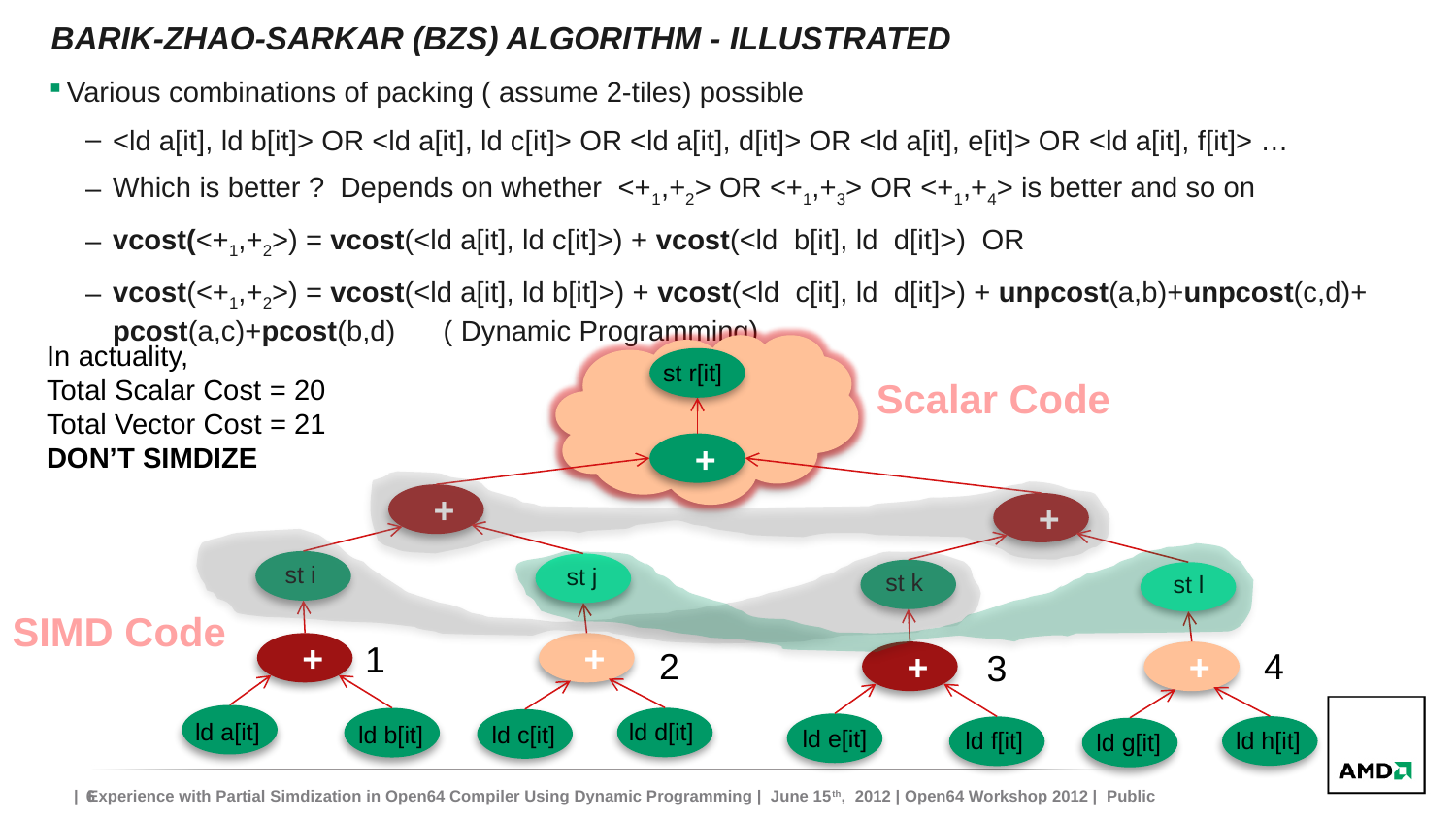

# barik-zhao-sarkar (BZS) algorithm - ILLUSTRATED
Various combinations of packing ( assume 2-tiles) possible
<ld a[it], ld b[it]> OR <ld a[it], ld c[it]> OR <ld a[it], d[it]> OR <ld a[it], e[it]> OR <ld a[it], f[it]> …
Which is better ?  Depends on whether  <+1,+2> OR <+1,+3> OR <+1,+4> is better and so on
vcost(<+1,+2>) = vcost(<ld a[it], ld c[it]>) + vcost(<ld  b[it], ld  d[it]>)  OR
vcost(<+1,+2>) = vcost(<ld a[it], ld b[it]>) + vcost(<ld  c[it], ld  d[it]>) + unpcost(a,b)+unpcost(c,d)+ pcost(a,c)+pcost(b,d)      ( Dynamic Programming)
In actuality,
Total Scalar Cost = 20
Total Vector Cost = 21
DON’T SIMDIZE

st r[it]
Scalar Code
+

+
+

st i

st j

st k

st l
SIMD Code
1
+
+
2
4
3
+
+

ld a[it]
ld d[it]
ld b[it]
ld c[it]

ld e[it]

ld h[it]
ld f[it]
ld g[it]